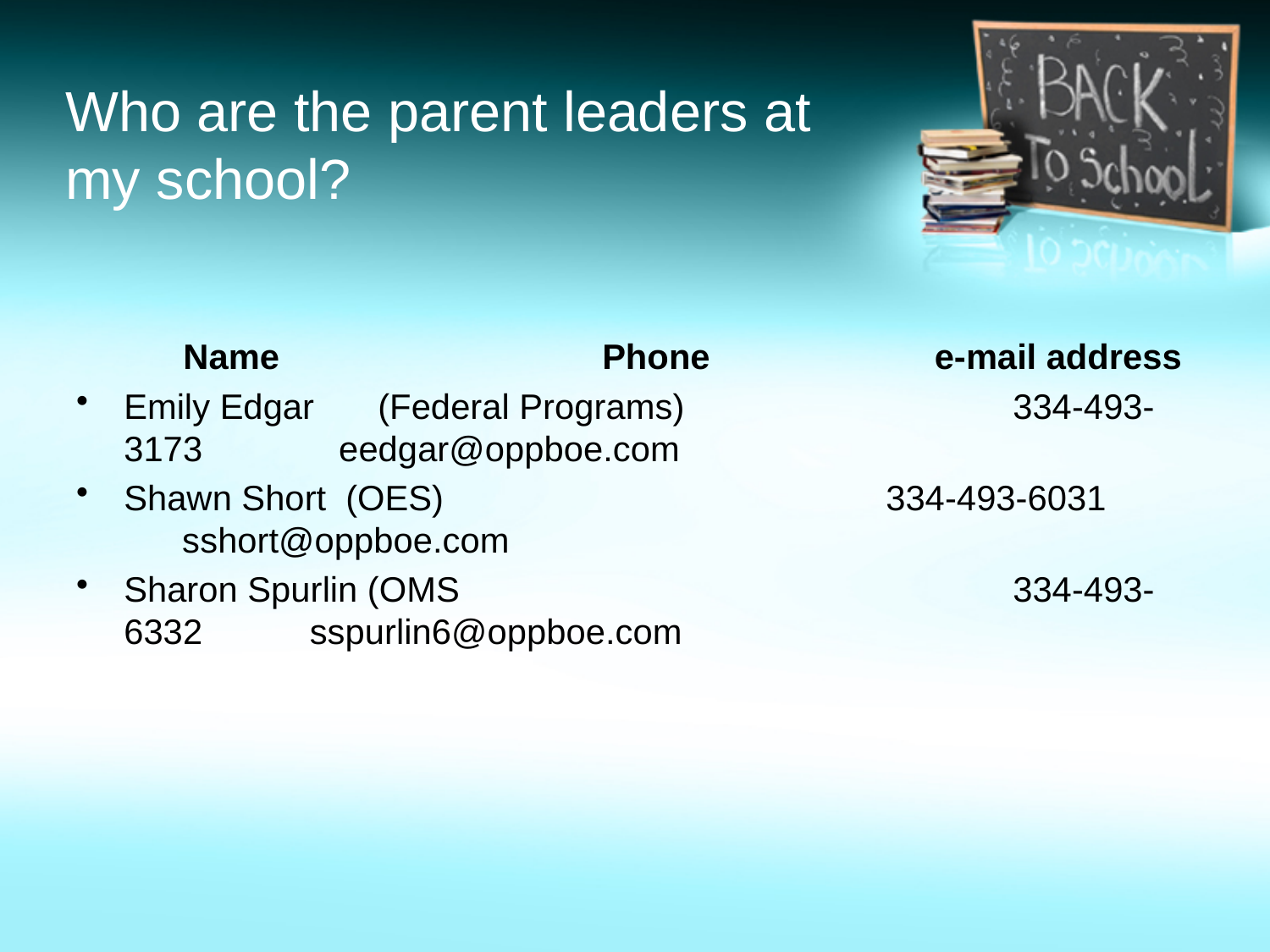

# Who are the parent leaders at my school?
           Name		          Phone		     e-mail address
Emily Edgar	(Federal Programs)                 		334-493-3173              eedgar@oppboe.com
Shawn Short  (OES)                 			334-493-6031               sshort@oppboe.com
Sharon Spurlin (OMS           				334-493-6332           sspurlin6@oppboe.com